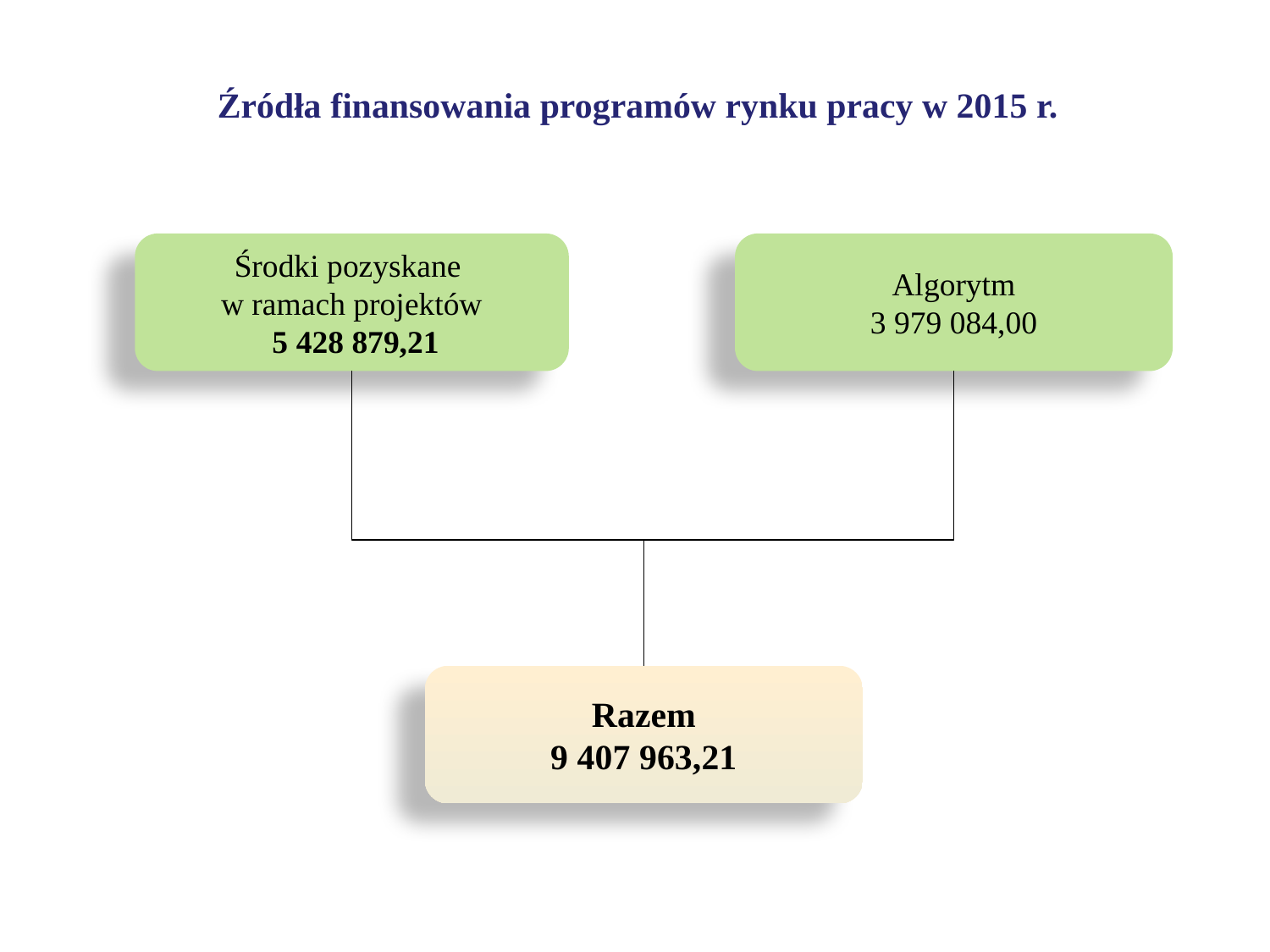

Źródła finansowania programów rynku pracy w 2015 r.
Środki pozyskane
w ramach projektów
 5 428 879,21
Algorytm
3 979 084,00
Razem
9 407 963,21